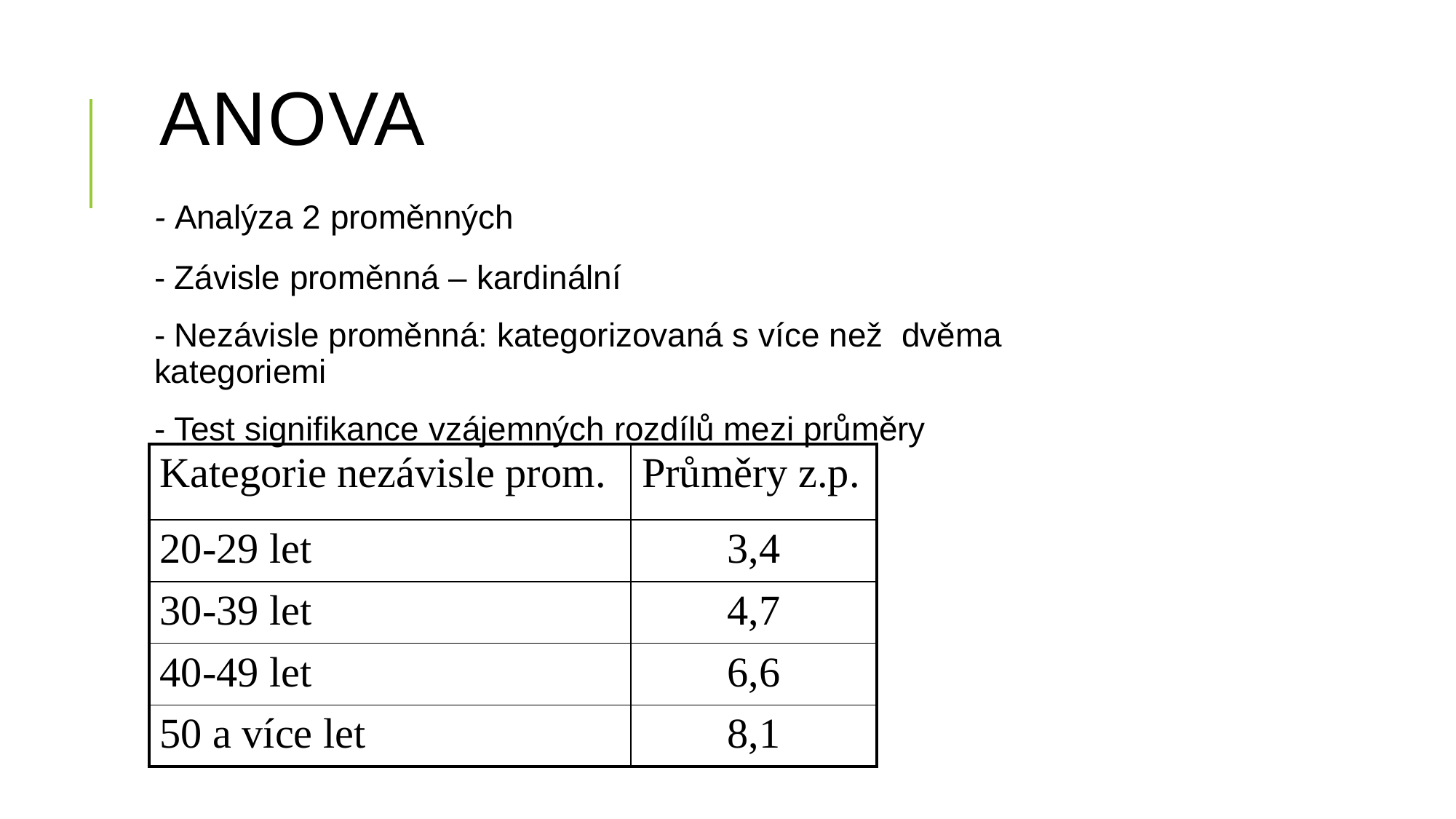

# ANOVA
- Analýza 2 proměnných
- Závisle proměnná – kardinální
- Nezávisle proměnná: kategorizovaná s více než  dvěma kategoriemi
- Test signifikance vzájemných rozdílů mezi průměry

| Kategorie nezávisle prom. | Průměry z.p. |
| --- | --- |
| 20-29 let | 3,4 |
| 30-39 let | 4,7 |
| 40-49 let | 6,6 |
| 50 a více let | 8,1 |